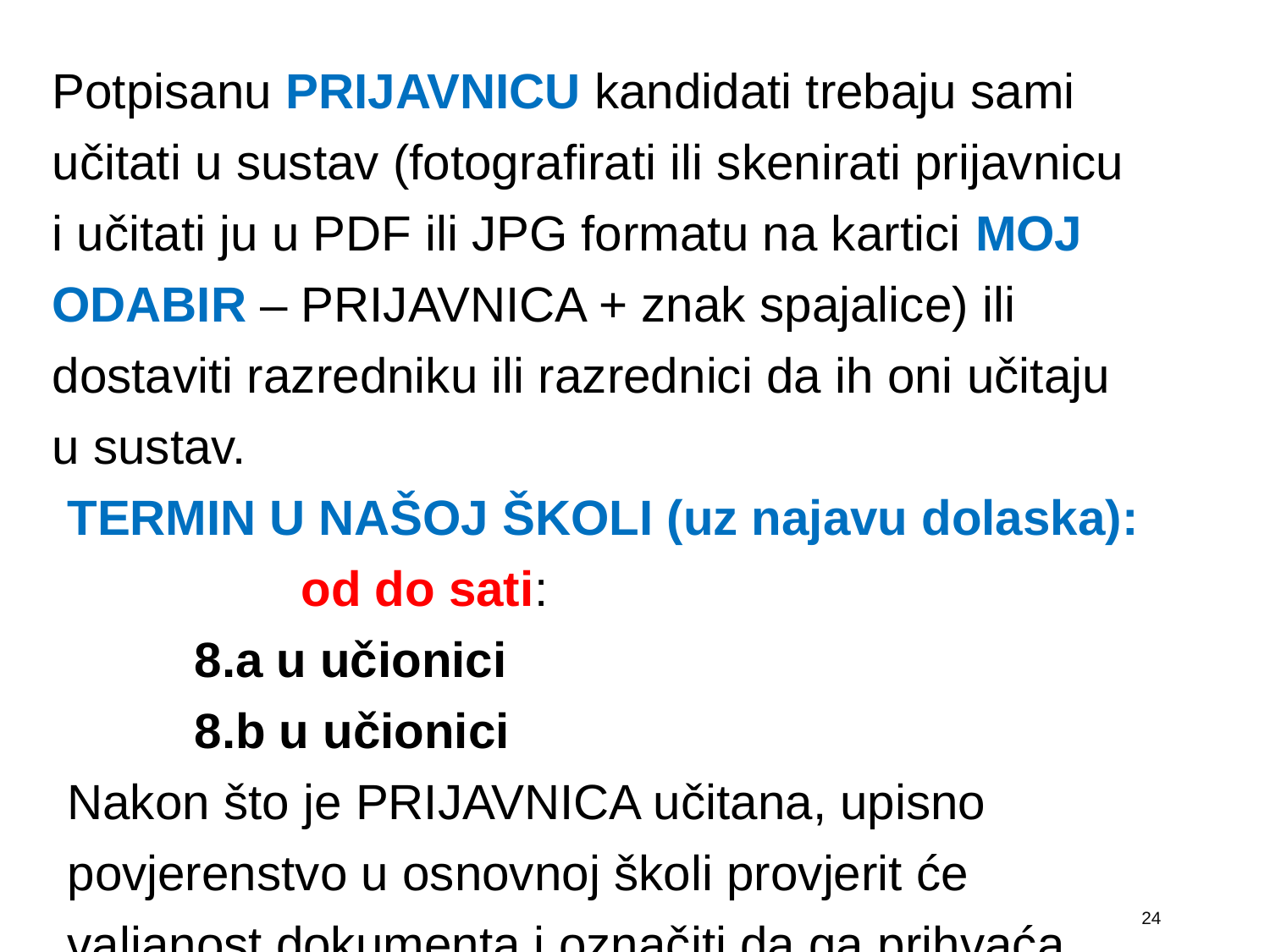

Potpisanu PRIJAVNICU kandidati trebaju sami učitati u sustav (fotografirati ili skenirati prijavnicu i učitati ju u PDF ili JPG formatu na kartici MOJ ODABIR – PRIJAVNICA + znak spajalice) ili dostaviti razredniku ili razrednici da ih oni učitaju u sustav.
TERMIN U NAŠOJ ŠKOLI (uz najavu dolaska):
                 od do sati:
	8.a u učionici
	8.b u učionici
Nakon što je PRIJAVNICA učitana, upisno povjerenstvo u osnovnoj školi provjerit će valjanost dokumenta i označiti da ga prihvaća.
24